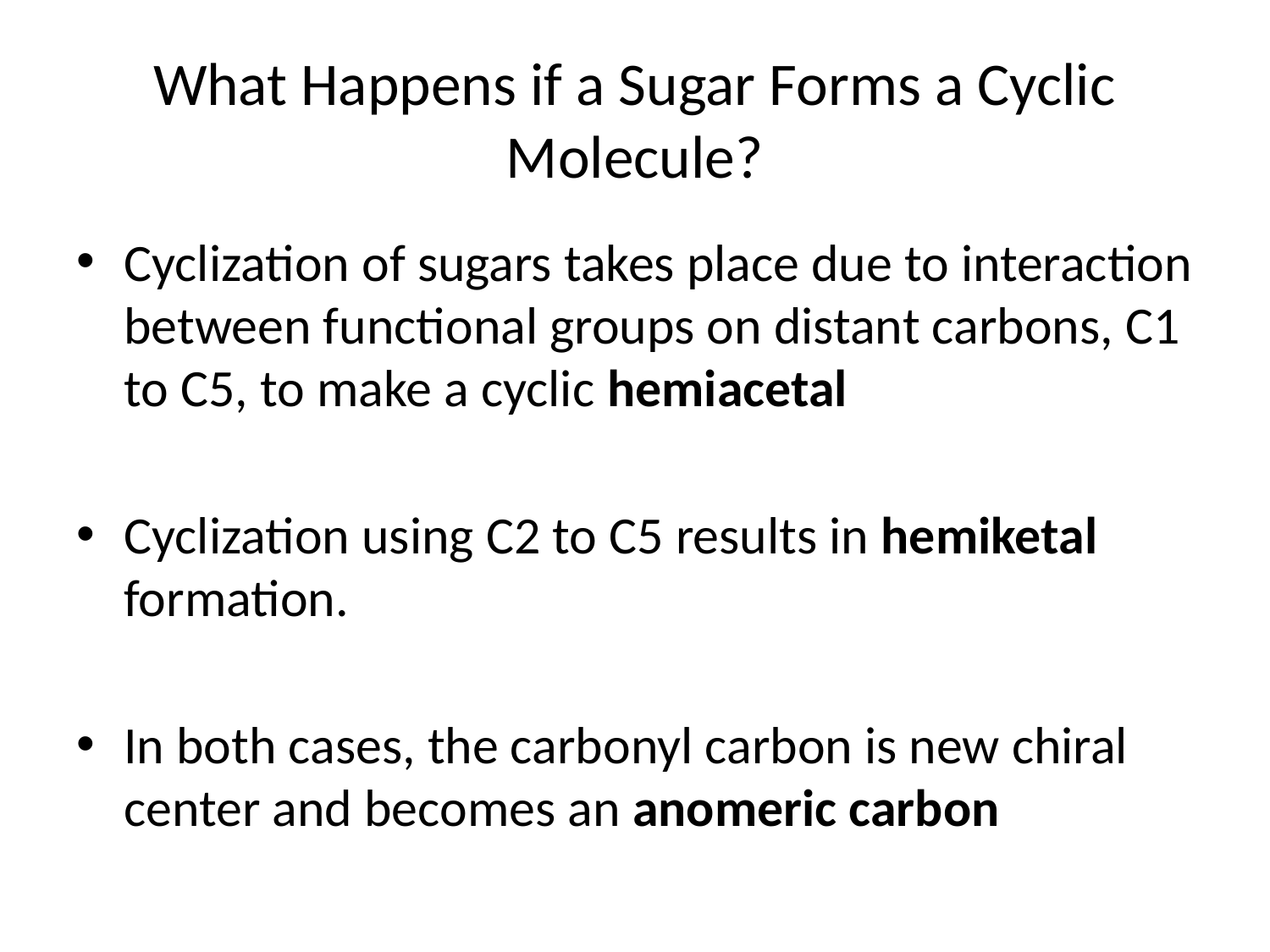

# What Happens if a Sugar Forms a Cyclic Molecule?
Cyclization of sugars takes place due to interaction between functional groups on distant carbons, C1 to C5, to make a cyclic hemiacetal

Cyclization using C2 to C5 results in hemiketal formation.

In both cases, the carbonyl carbon is new chiral center and becomes an anomeric carbon